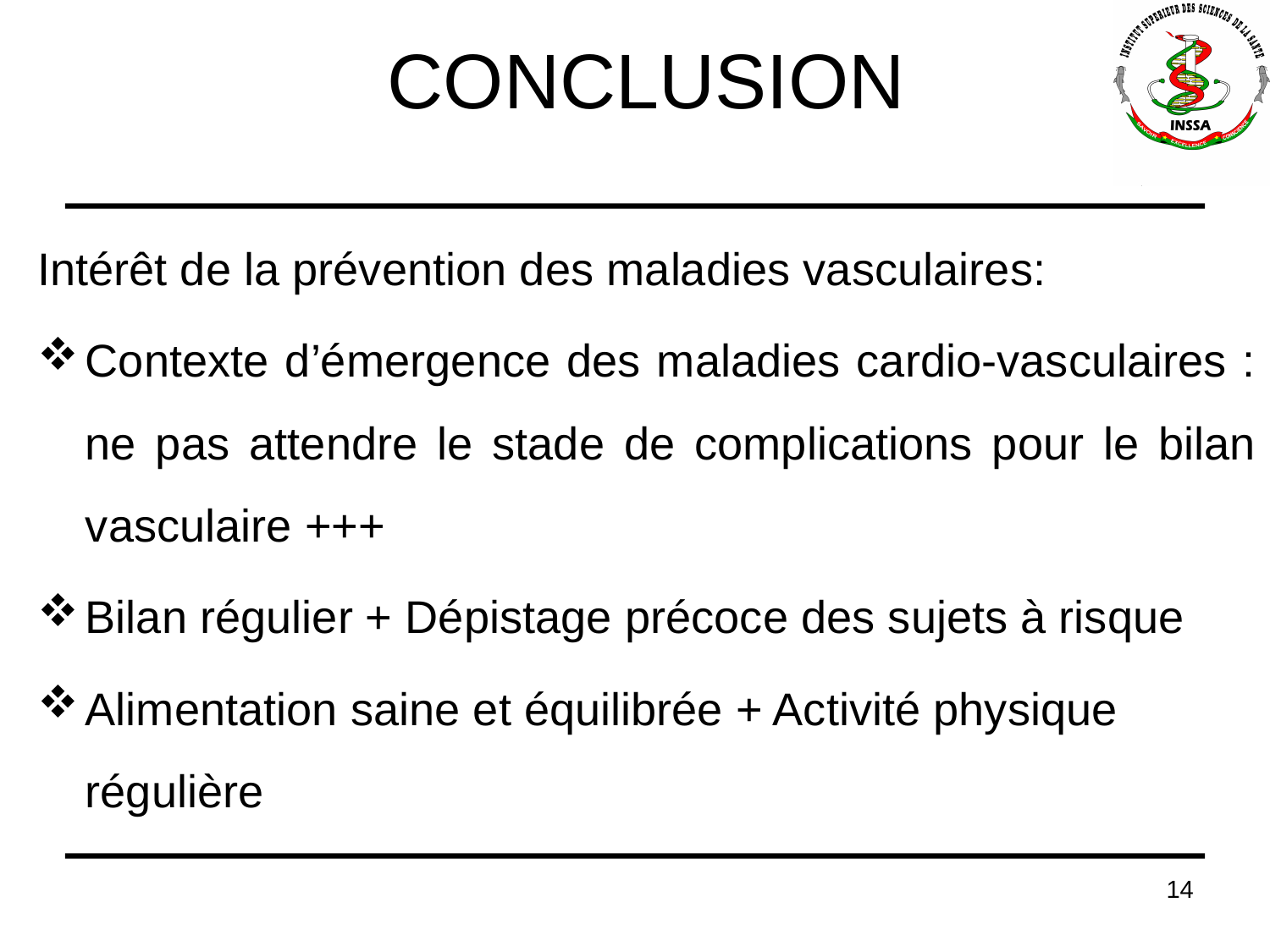

# CONCLUSION

Intérêt de la prévention des maladies vasculaires:
Contexte d’émergence des maladies cardio-vasculaires : ne pas attendre le stade de complications pour le bilan vasculaire +++
Bilan régulier + Dépistage précoce des sujets à risque
Alimentation saine et équilibrée + Activité physique régulière

14